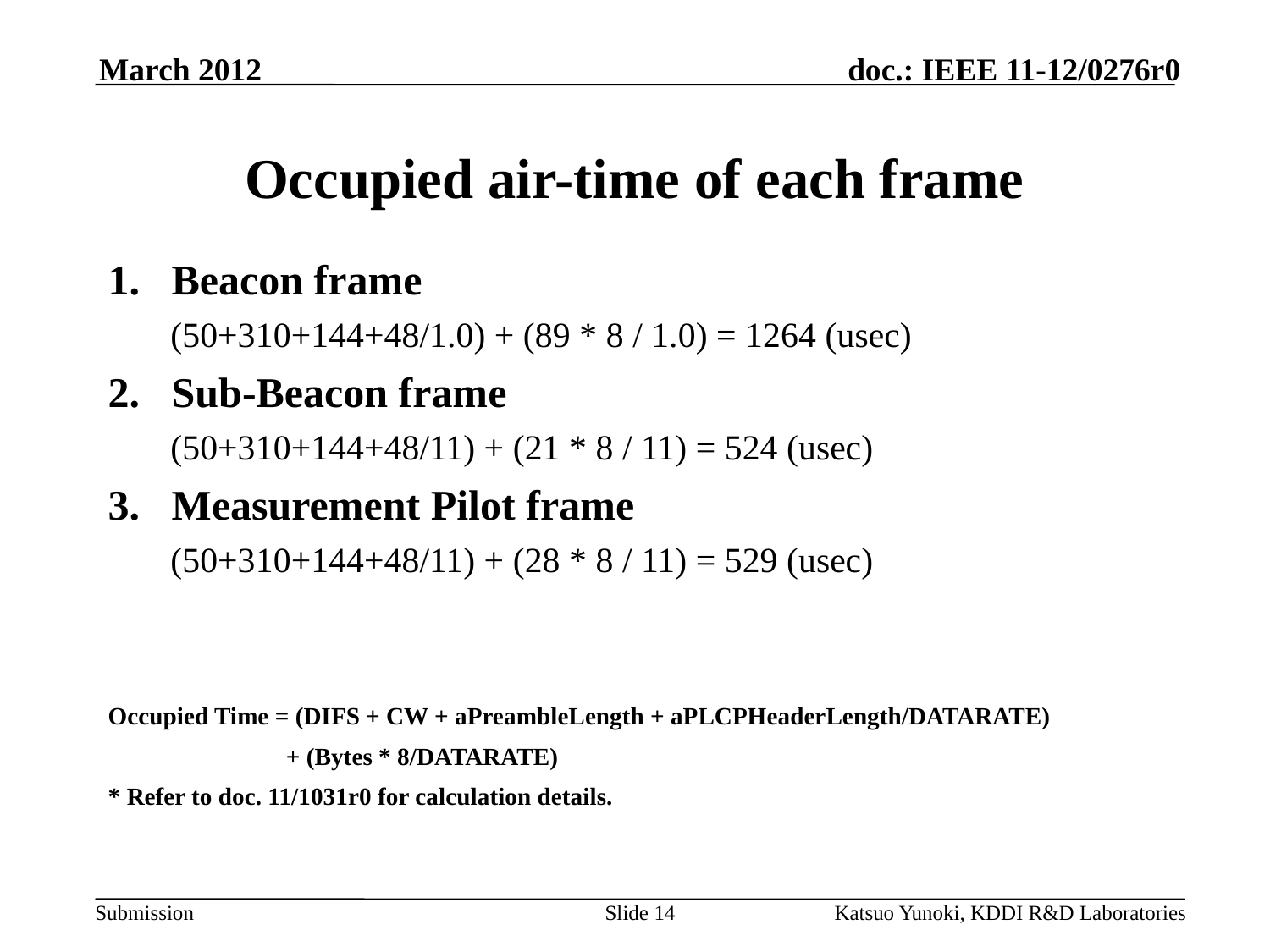

March 2012
# Occupied air-time of each frame
Beacon frame
(50+310+144+48/1.0) + (89 * 8 / 1.0) = 1264 (usec)
Sub-Beacon frame
(50+310+144+48/11) + (21 * 8 / 11) = 524 (usec)
Measurement Pilot frame
(50+310+144+48/11) + (28 * 8 / 11) = 529 (usec)

Occupied Time = (DIFS + CW + aPreambleLength + aPLCPHeaderLength/DATARATE)
                             + (Bytes * 8/DATARATE)
* Refer to doc. 11/1031r0 for calculation details.

Slide 14
Katsuo Yunoki, KDDI R&D Laboratories